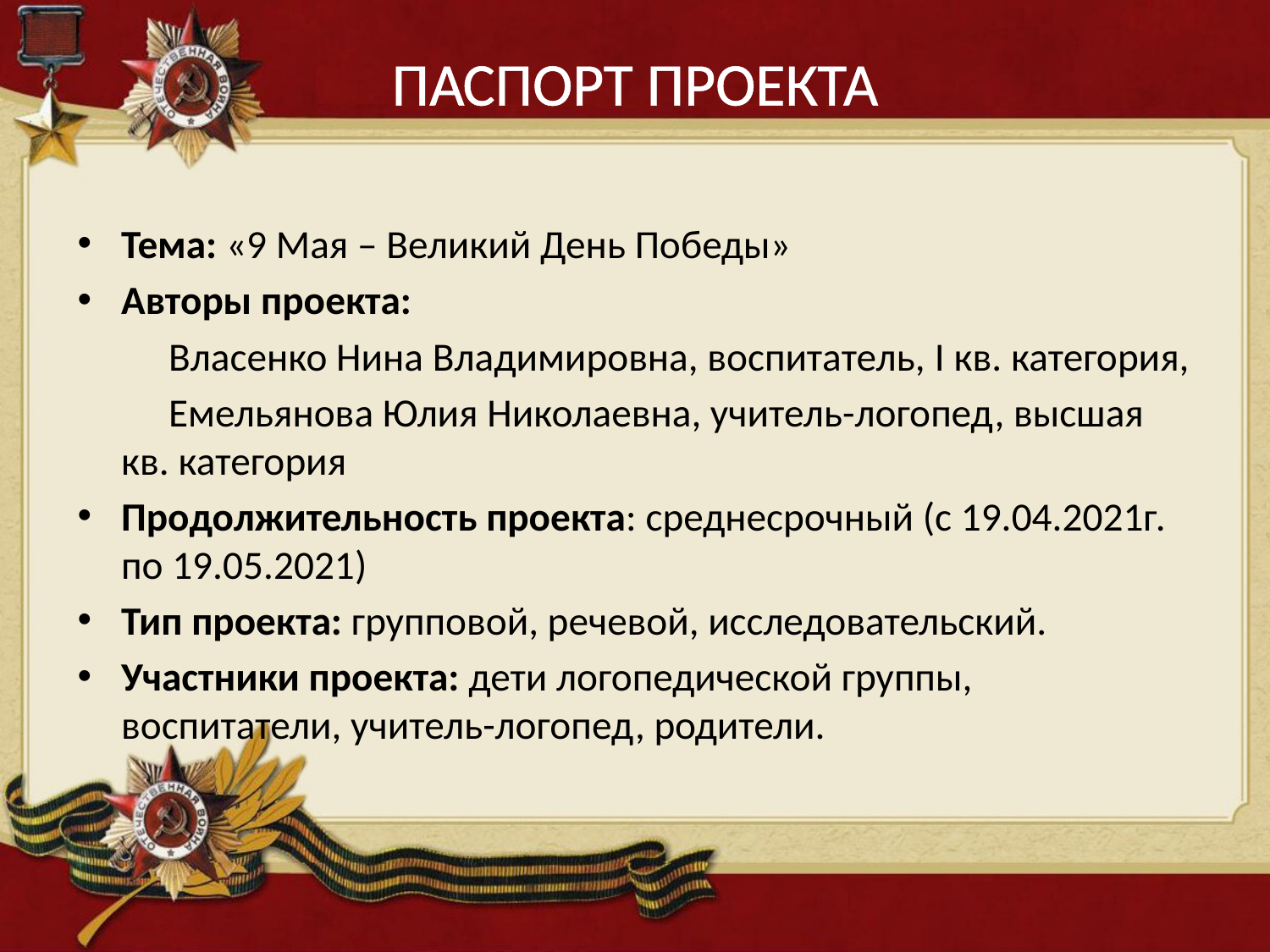

# ПАСПОРТ ПРОЕКТА

Тема: «9 Мая – Великий День Победы»
Авторы проекта:
          Власенко Нина Владимировна, воспитатель, I кв. категория,
          Емельянова Юлия Николаевна, учитель-логопед, высшая кв. категория
Продолжительность проекта: среднесрочный (с 19.04.2021г. по 19.05.2021)
Тип проекта: групповой, речевой, исследовательский.
Участники проекта: дети логопедической группы, воспитатели, учитель-логопед, родители.